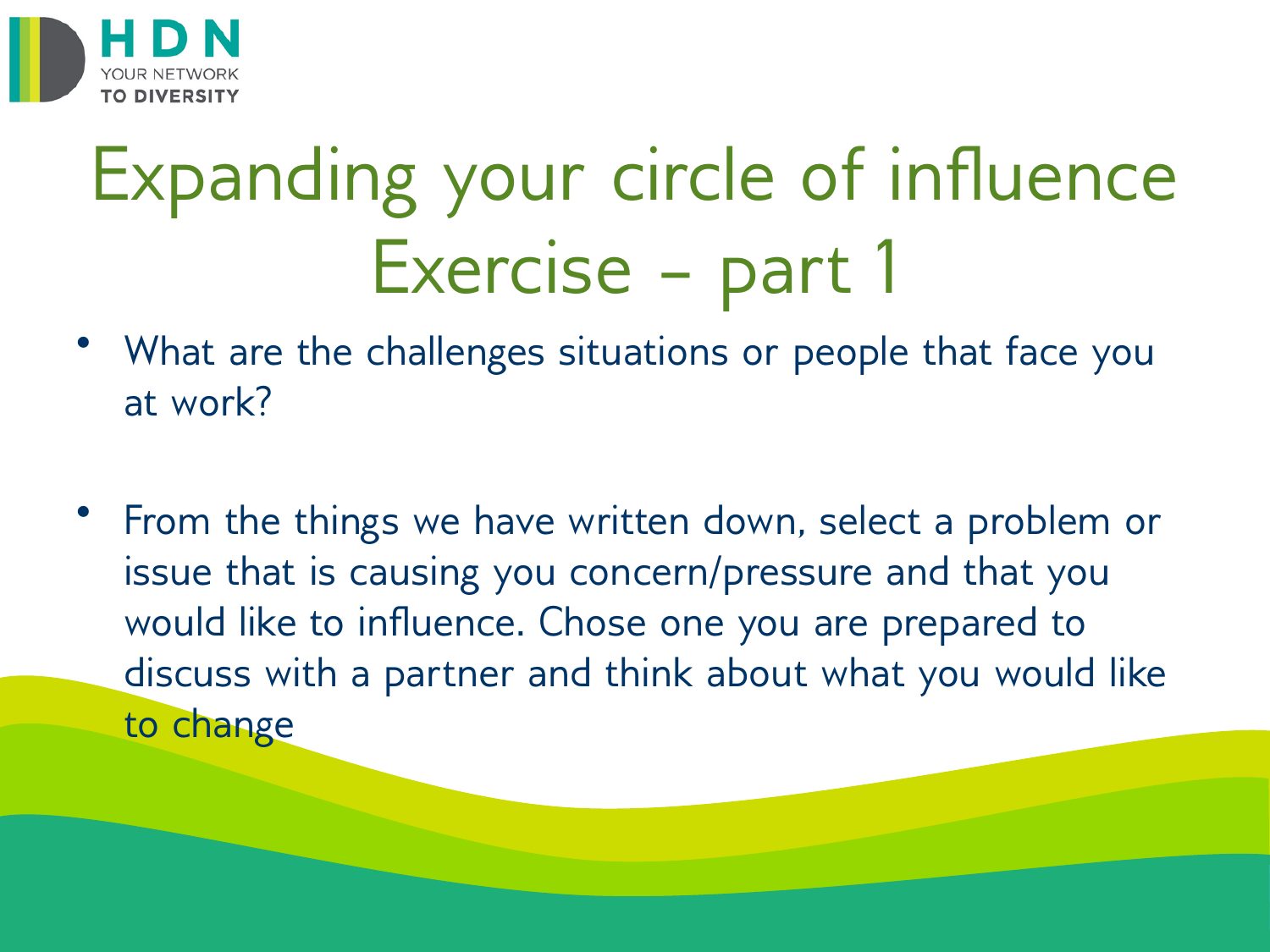

# Expanding your circle of influence Exercise – part 1
What are the challenges situations or people that face you at work?

From the things we have written down, select a problem or issue that is causing you concern/pressure and that you would like to influence. Chose one you are prepared to discuss with a partner and think about what you would like to change